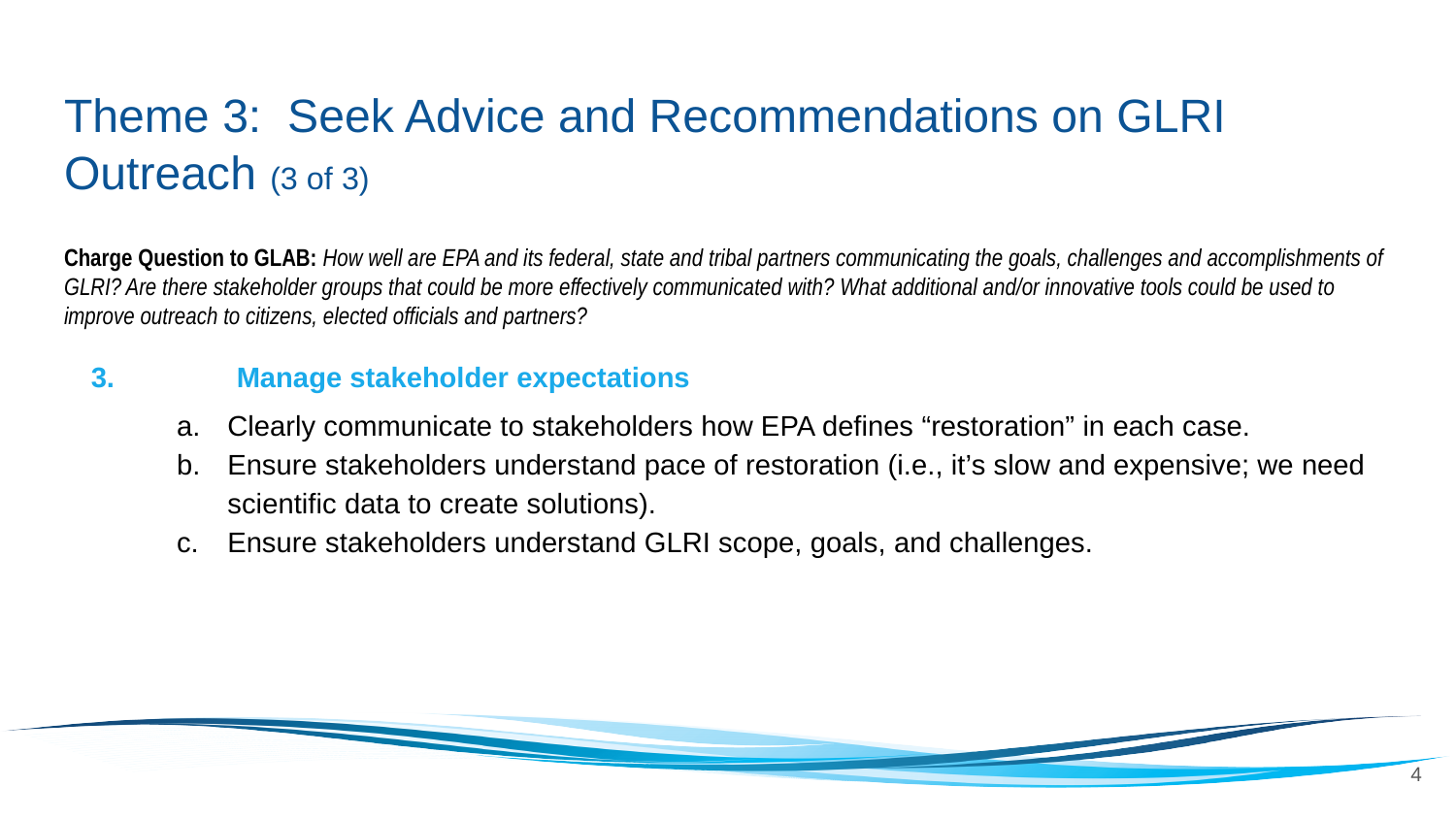

# Theme 3:  Seek Advice and Recommendations on GLRI Outreach (3 of 3)
Charge Question to GLAB: How well are EPA and its federal, state and tribal partners communicating the goals, challenges and accomplishments of GLRI? Are there stakeholder groups that could be more effectively communicated with? What additional and/or innovative tools could be used to improve outreach to citizens, elected officials and partners?

3.	Manage stakeholder expectations

Clearly communicate to stakeholders how EPA defines “restoration” in each case.
Ensure stakeholders understand pace of restoration (i.e., it’s slow and expensive; we need scientific data to create solutions).
Ensure stakeholders understand GLRI scope, goals, and challenges.

4